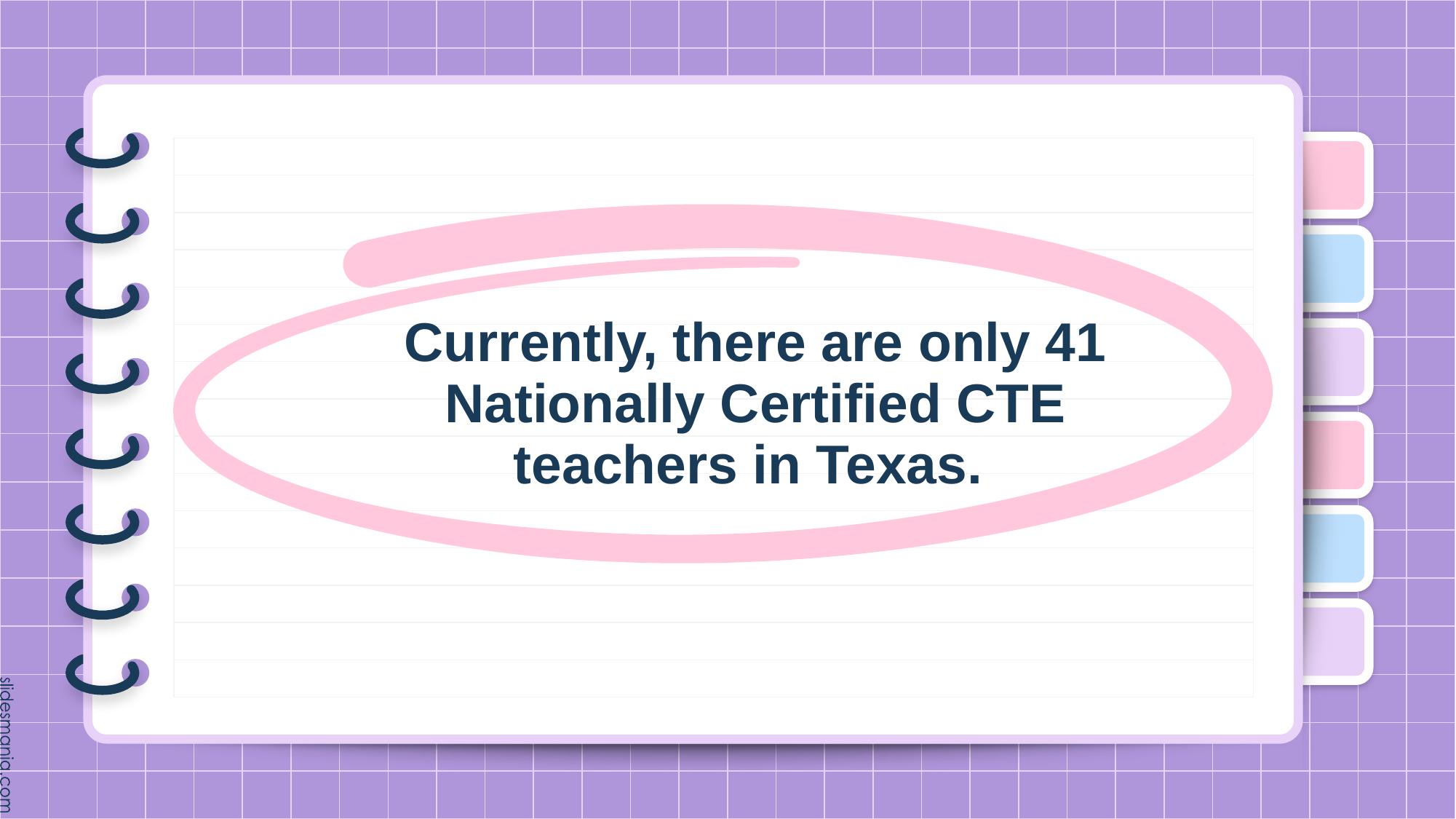

# Currently, there are only 41 Nationally Certified CTE teachers in Texas.